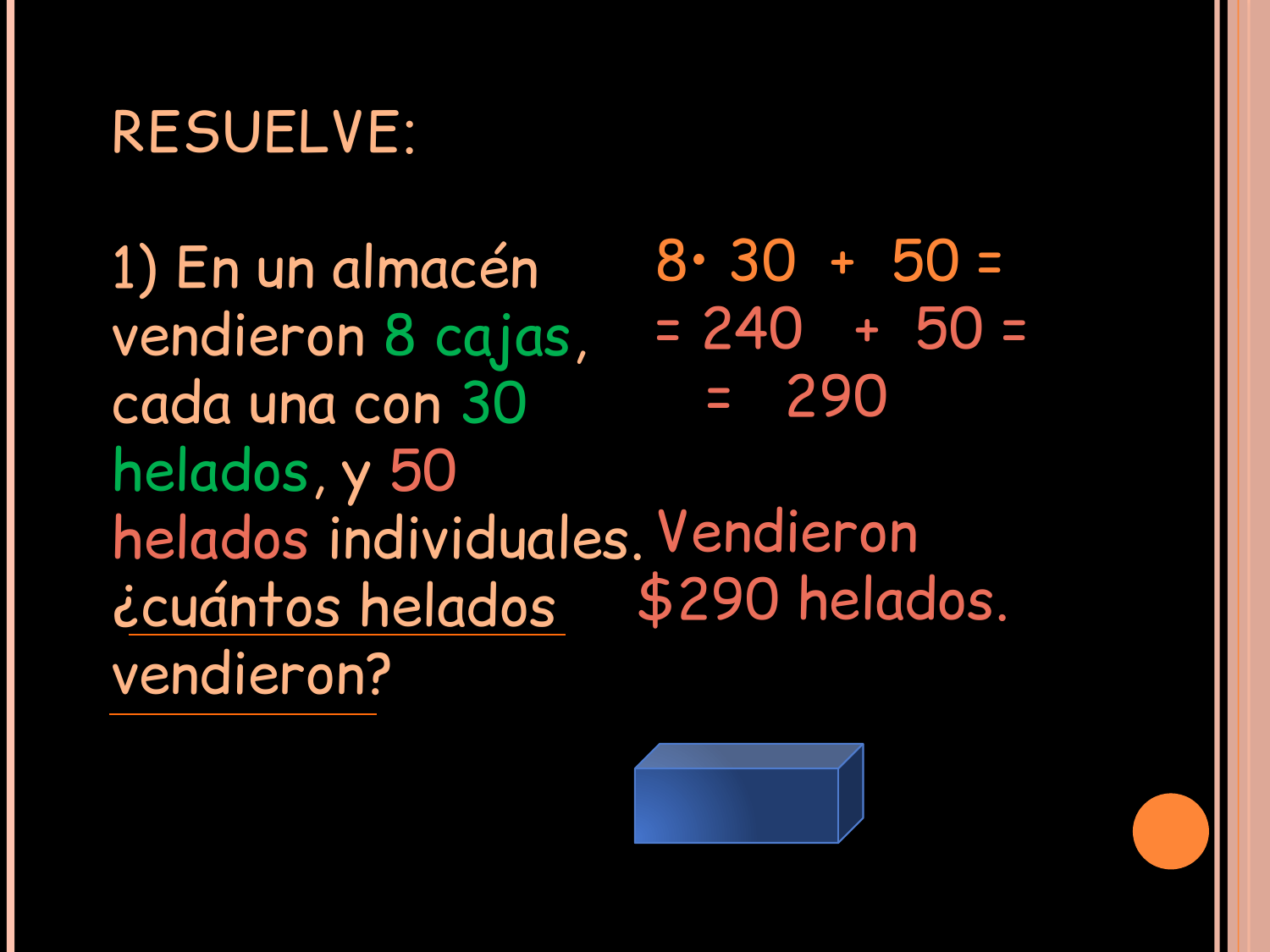

RESUELVE:

1) En un almacén vendieron 8 cajas, cada una con 30 helados, y 50 helados individuales. ¿cuántos helados vendieron?
 8• 30  +  50 =
 = 240   +  50 =
    =   290

 Vendieron $290 helados.